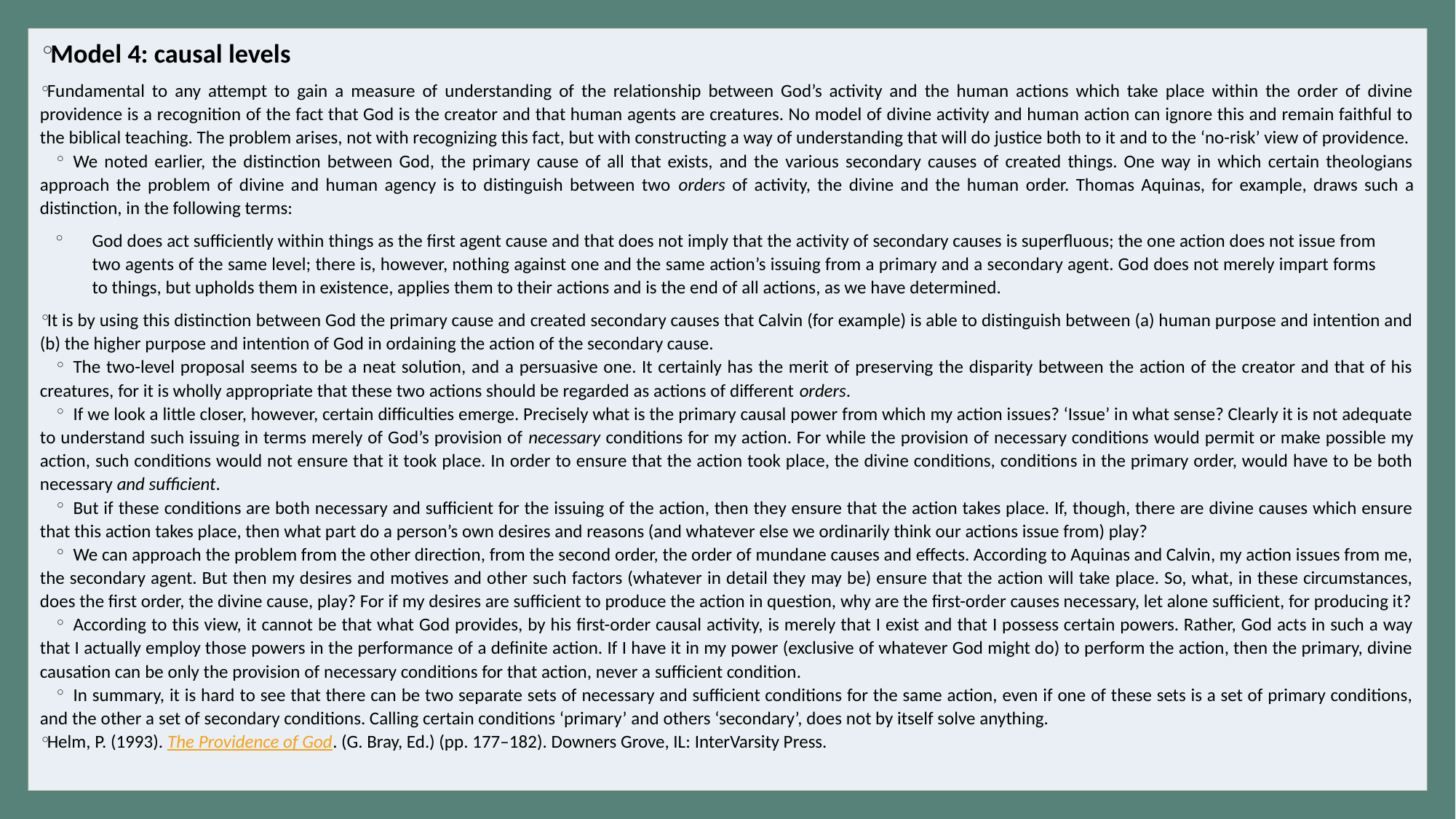

#
Model 4: causal levels
Fundamental to any attempt to gain a measure of understanding of the relationship between God’s activity and the human actions which take place within the order of divine providence is a recognition of the fact that God is the creator and that human agents are creatures. No model of divine activity and human action can ignore this and remain faithful to the biblical teaching. The problem arises, not with recognizing this fact, but with constructing a way of understanding that will do justice both to it and to the ‘no-risk’ view of providence.
We noted earlier, the distinction between God, the primary cause of all that exists, and the various secondary causes of created things. One way in which certain theologians approach the problem of divine and human agency is to distinguish between two orders of activity, the divine and the human order. Thomas Aquinas, for example, draws such a distinction, in the following terms:
God does act sufficiently within things as the first agent cause and that does not imply that the activity of secondary causes is superfluous; the one action does not issue from two agents of the same level; there is, however, nothing against one and the same action’s issuing from a primary and a secondary agent. God does not merely impart forms to things, but upholds them in existence, applies them to their actions and is the end of all actions, as we have determined.
It is by using this distinction between God the primary cause and created secondary causes that Calvin (for example) is able to distinguish between (a) human purpose and intention and (b) the higher purpose and intention of God in ordaining the action of the secondary cause.
The two-level proposal seems to be a neat solution, and a persuasive one. It certainly has the merit of preserving the disparity between the action of the creator and that of his creatures, for it is wholly appropriate that these two actions should be regarded as actions of different orders.
If we look a little closer, however, certain difficulties emerge. Precisely what is the primary causal power from which my action issues? ‘Issue’ in what sense? Clearly it is not adequate to understand such issuing in terms merely of God’s provision of necessary conditions for my action. For while the provision of necessary conditions would permit or make possible my action, such conditions would not ensure that it took place. In order to ensure that the action took place, the divine conditions, conditions in the primary order, would have to be both necessary and sufficient.
But if these conditions are both necessary and sufficient for the issuing of the action, then they ensure that the action takes place. If, though, there are divine causes which ensure that this action takes place, then what part do a person’s own desires and reasons (and whatever else we ordinarily think our actions issue from) play?
We can approach the problem from the other direction, from the second order, the order of mundane causes and effects. According to Aquinas and Calvin, my action issues from me, the secondary agent. But then my desires and motives and other such factors (whatever in detail they may be) ensure that the action will take place. So, what, in these circumstances, does the first order, the divine cause, play? For if my desires are sufficient to produce the action in question, why are the first-order causes necessary, let alone sufficient, for producing it?
According to this view, it cannot be that what God provides, by his first-order causal activity, is merely that I exist and that I possess certain powers. Rather, God acts in such a way that I actually employ those powers in the performance of a definite action. If I have it in my power (exclusive of whatever God might do) to perform the action, then the primary, divine causation can be only the provision of necessary conditions for that action, never a sufficient condition.
In summary, it is hard to see that there can be two separate sets of necessary and sufficient conditions for the same action, even if one of these sets is a set of primary conditions, and the other a set of secondary conditions. Calling certain conditions ‘primary’ and others ‘secondary’, does not by itself solve anything.
Helm, P. (1993). The Providence of God. (G. Bray, Ed.) (pp. 177–182). Downers Grove, IL: InterVarsity Press.